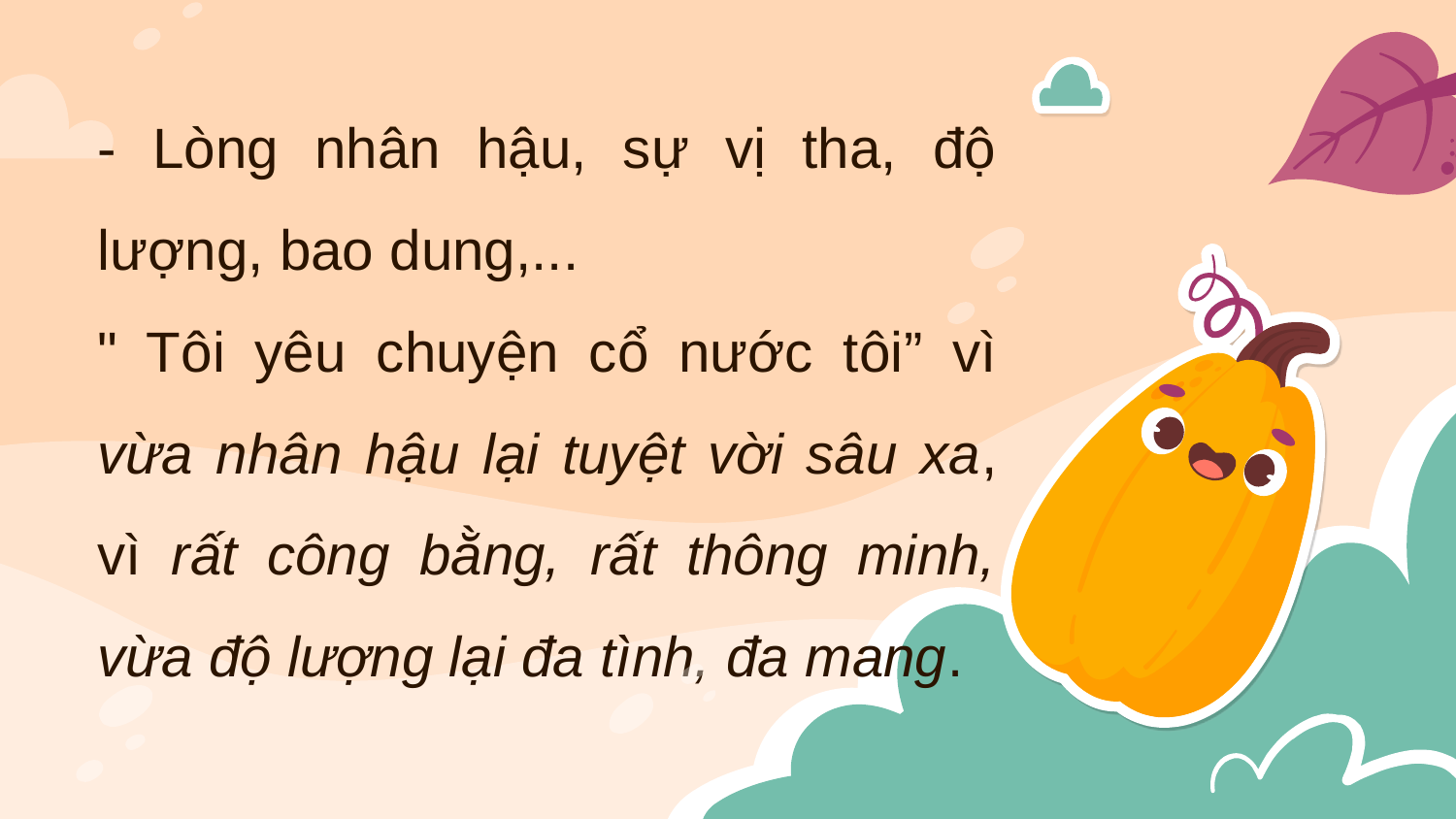

- Lòng nhân hậu, sự vị tha, độ lượng, bao dung,...
" Tôi yêu chuyện cổ nước tôi” vì vừa nhân hậu lại tuyệt vời sâu xa, vì rất công bằng, rất thông minh, vừa độ lượng lại đa tình, đa mang.